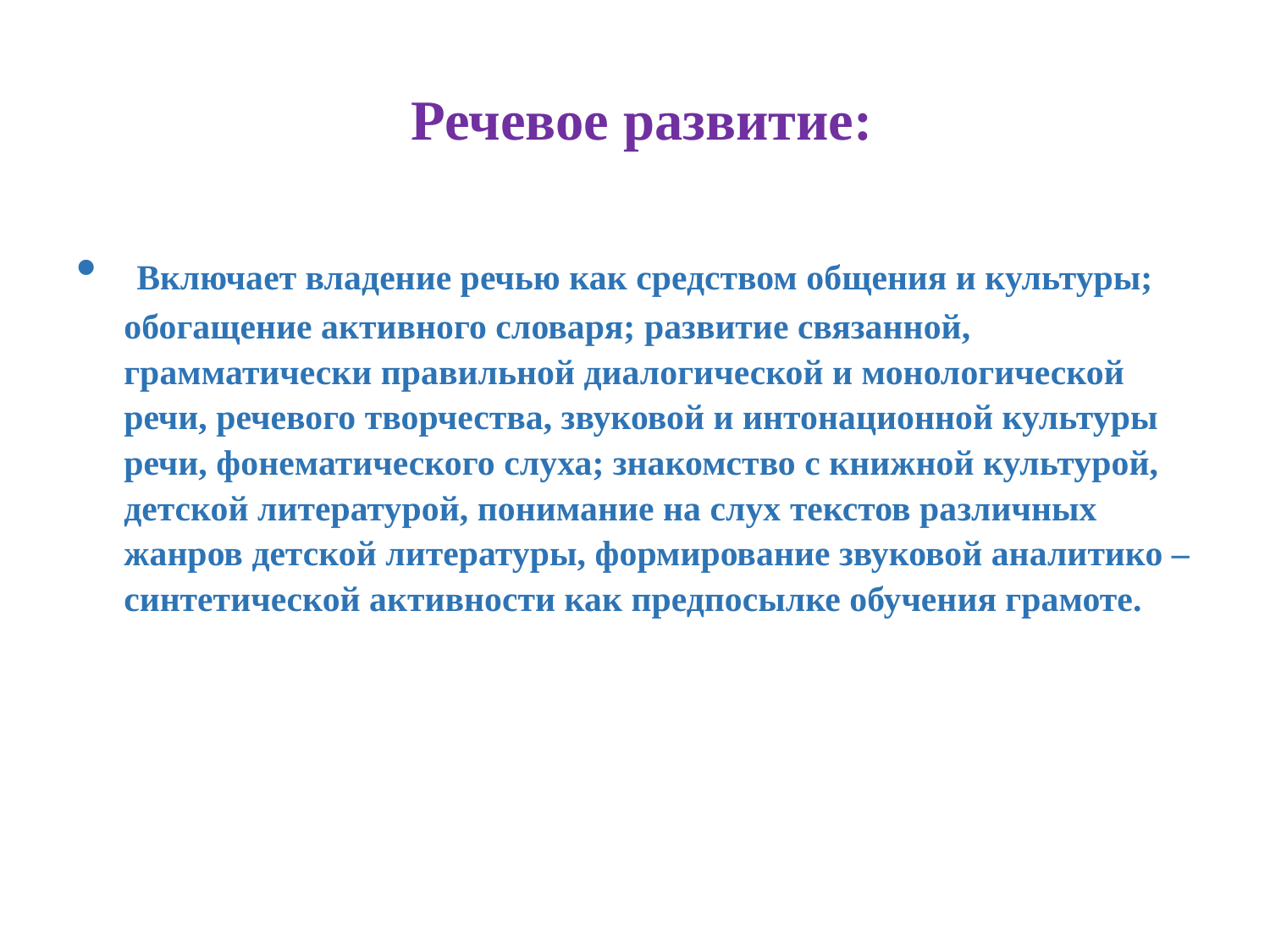

# Речевое развитие:
 Включает владение речью как средством общения и культуры; обогащение активного словаря; развитие связанной, грамматически правильной диалогической и монологической речи, речевого творчества, звуковой и интонационной культуры речи, фонематического слуха; знакомство с книжной культурой, детской литературой, понимание на слух текстов различных жанров детской литературы, формирование звуковой аналитико – синтетической активности как предпосылке обучения грамоте.